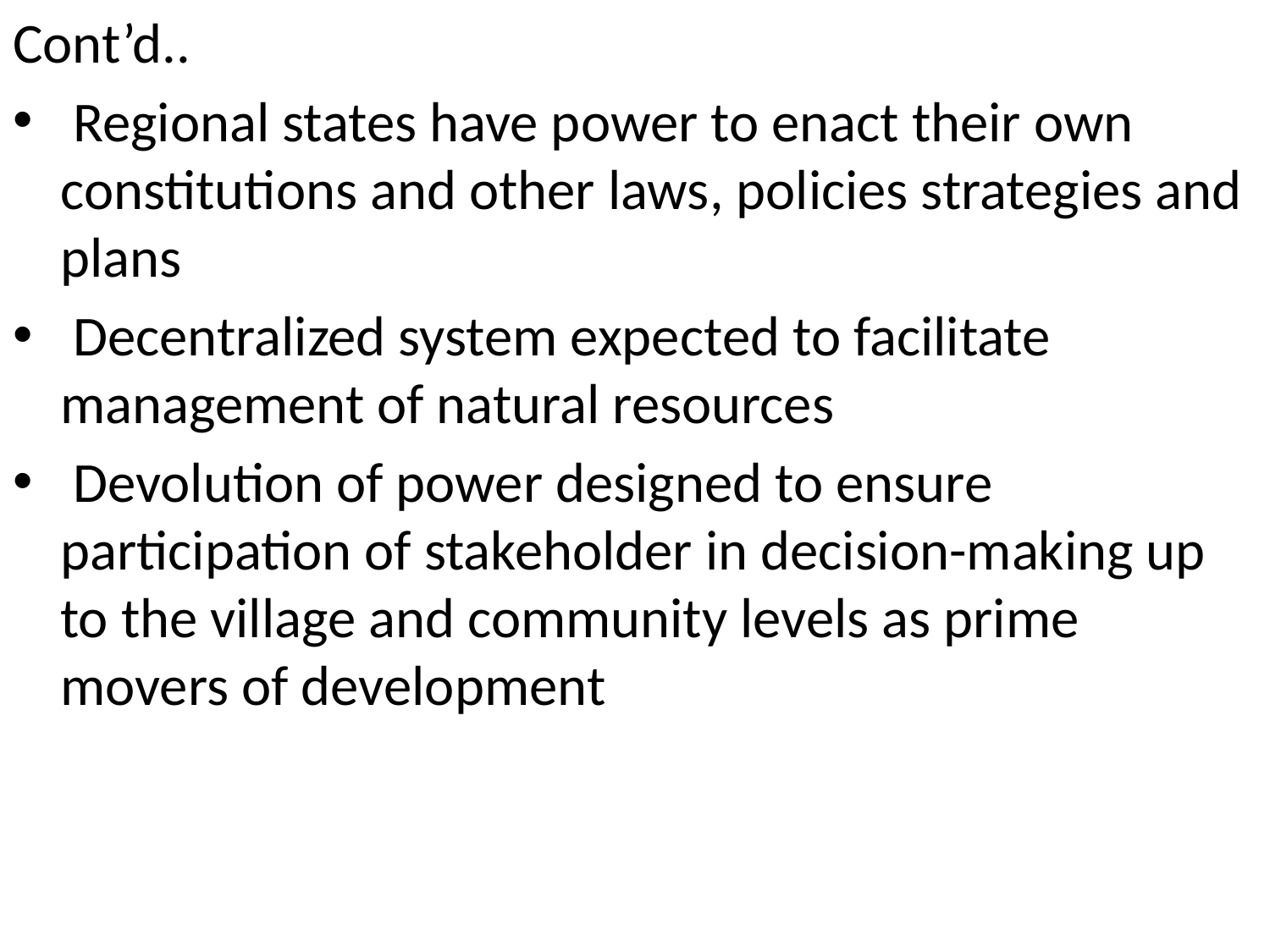

Cont’d..
 Regional states have power to enact their own constitutions and other laws, policies strategies and plans
 Decentralized system expected to facilitate management of natural resources
 Devolution of power designed to ensure participation of stakeholder in decision-making up to the village and community levels as prime movers of development
#